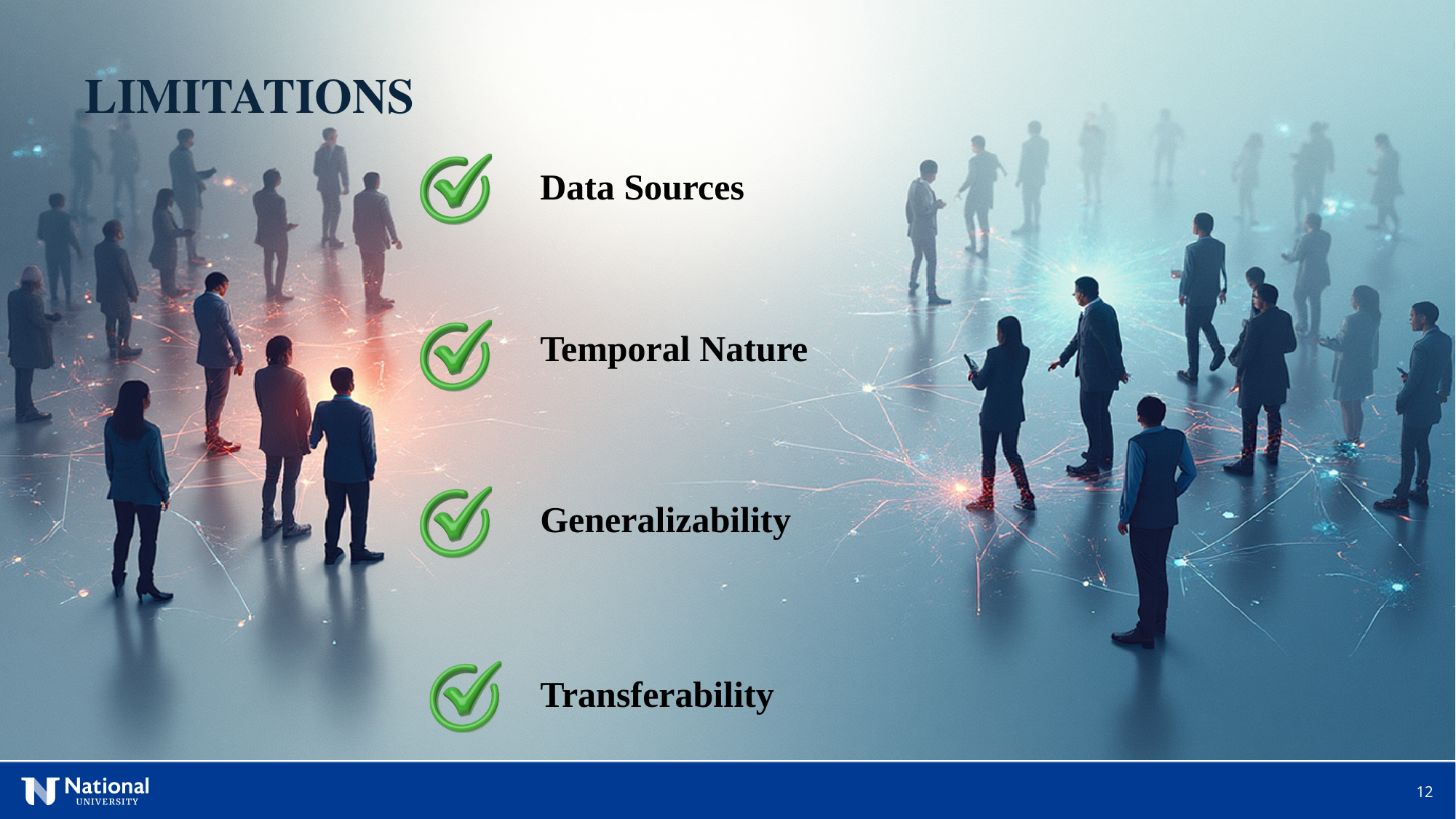

LIMITATIONS

Data Sources

Temporal Nature

Generalizability

Transferability